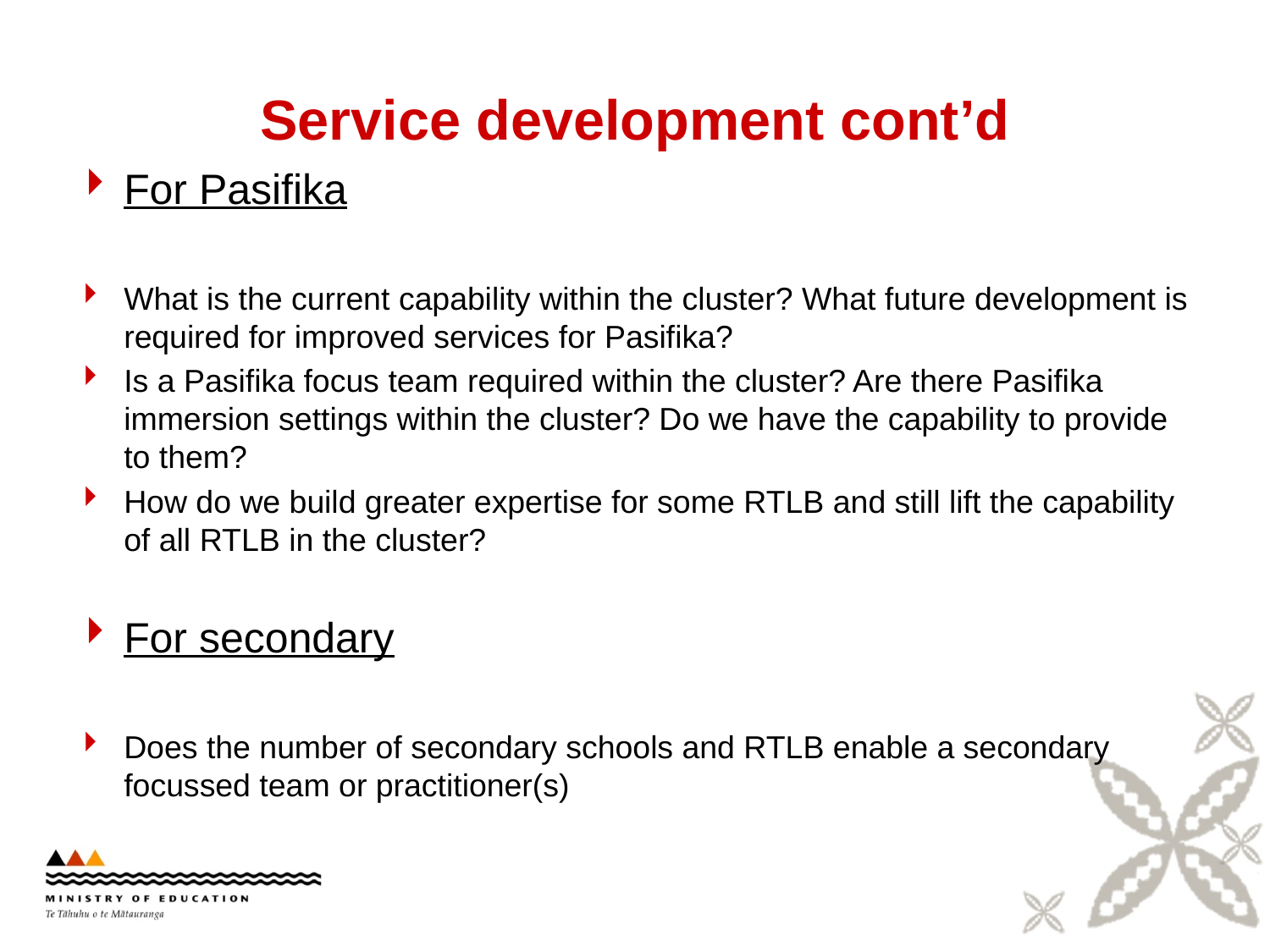

# Service development cont’d
For Pasifika

What is the current capability within the cluster? What future development is required for improved services for Pasifika?
Is a Pasifika focus team required within the cluster? Are there Pasifika immersion settings within the cluster? Do we have the capability to provide to them?
How do we build greater expertise for some RTLB and still lift the capability of all RTLB in the cluster?

For secondary

Does the number of secondary schools and RTLB enable a secondary focussed team or practitioner(s)